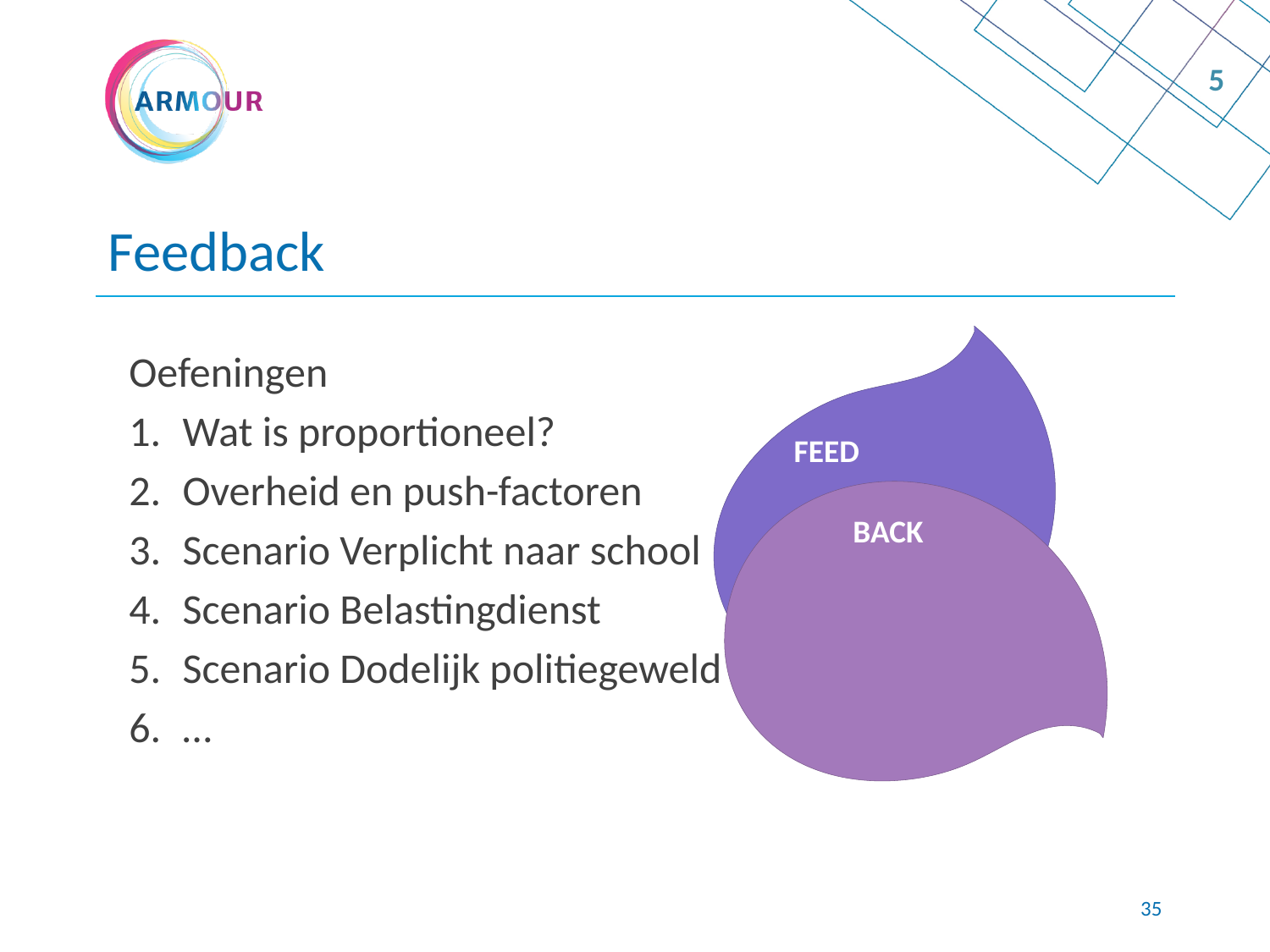

5
# Feedback
Oefeningen
Wat is proportioneel?
Overheid en push-factoren
Scenario Verplicht naar school
Scenario Belastingdienst
Scenario Dodelijk politiegeweld
…

FEED

BACK
35